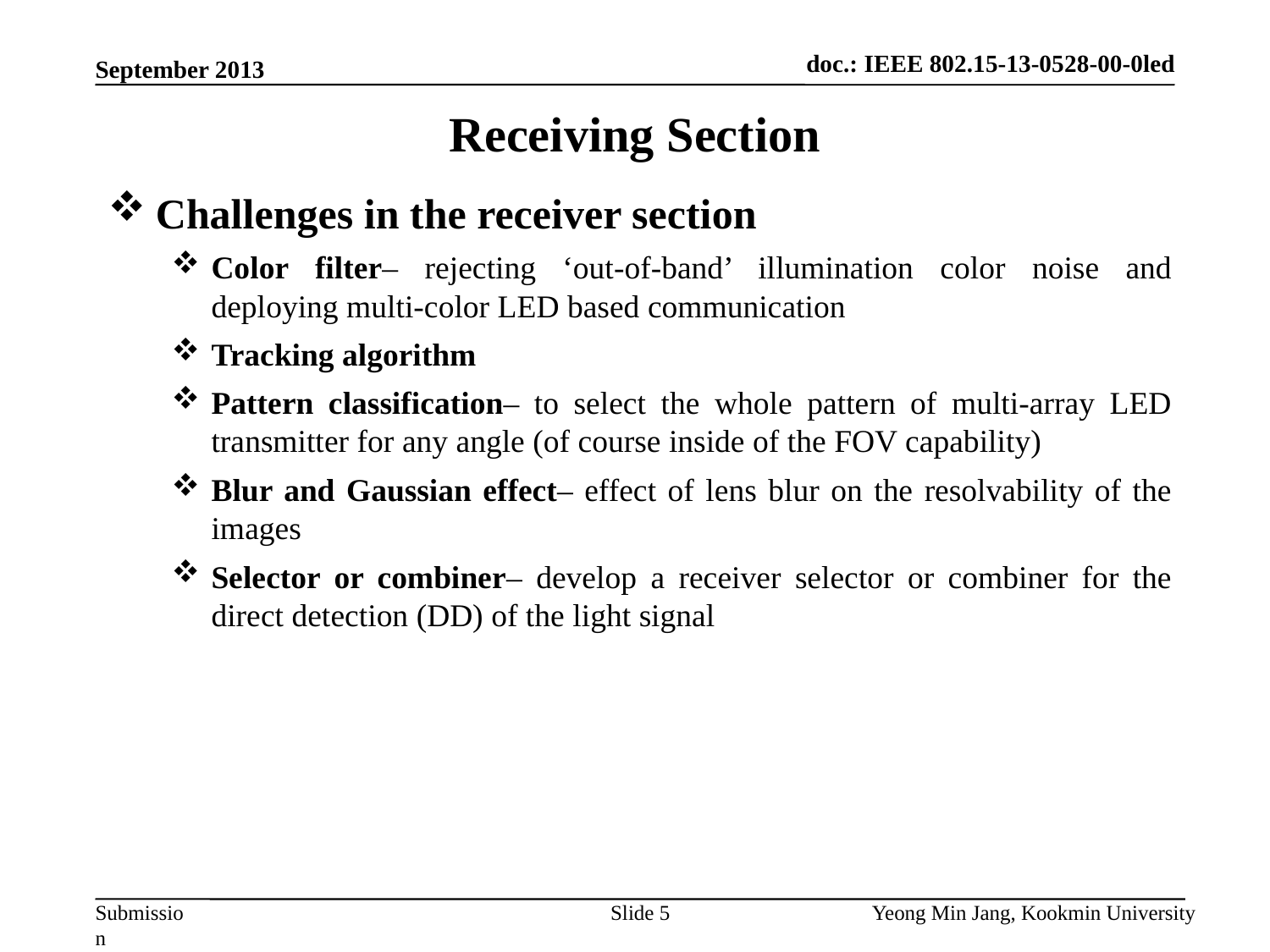

doc.: IEEE 802.15-13-0528-00-0led

September 2013
# Receiving Section
Challenges in the receiver section
Color filter– rejecting ‘out-of-band’ illumination color noise and deploying multi-color LED based communication
Tracking algorithm
Pattern classification– to select the whole pattern of multi-array LED transmitter for any angle (of course inside of the FOV capability)
Blur and Gaussian effect– effect of lens blur on the resolvability of the images
Selector or combiner– develop a receiver selector or combiner for the direct detection (DD) of the light signal
Slide 5
Yeong Min Jang, Kookmin University